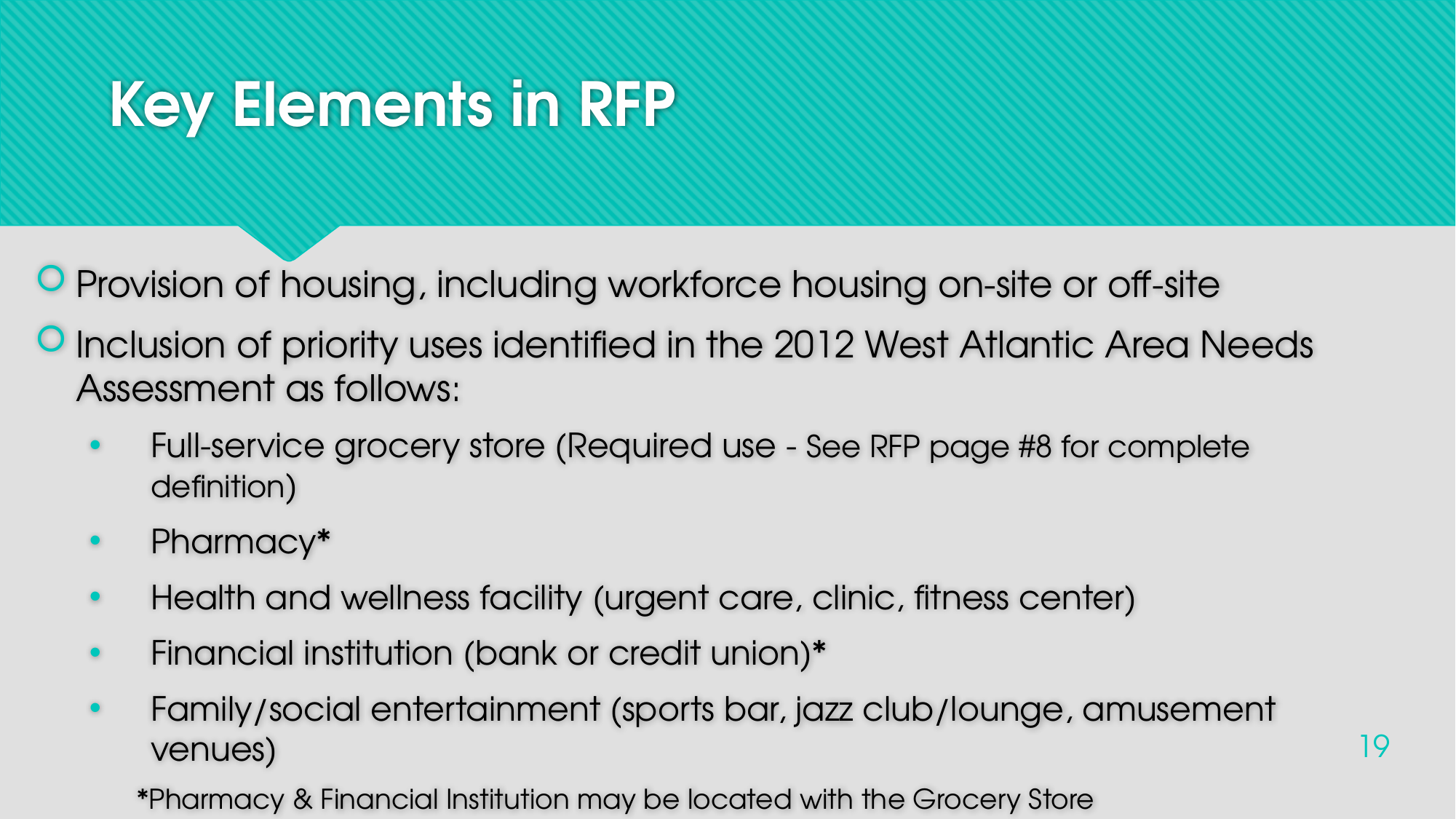

# Key Elements in RFP
Provision of housing, including workforce housing on-site or off-site
Inclusion of priority uses identified in the 2012 West Atlantic Area Needs Assessment as follows:
Full-service grocery store (Required use - See RFP page #8 for complete definition)
Pharmacy*
Health and wellness facility (urgent care, clinic, fitness center)
Financial institution (bank or credit union)*
Family/social entertainment (sports bar, jazz club/lounge, amusement venues)
*Pharmacy & Financial Institution may be located with the Grocery Store
19